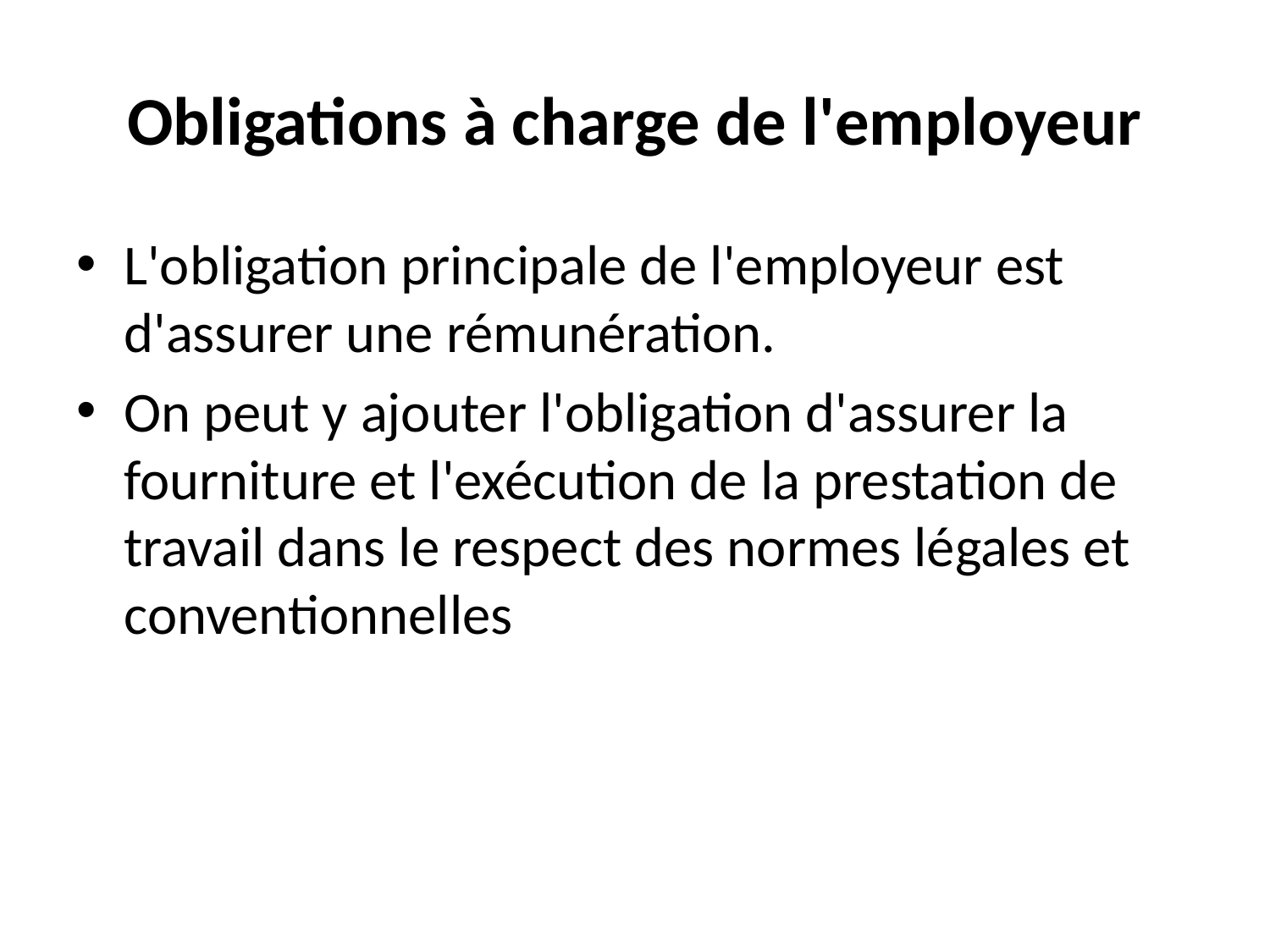

# Obligations à charge de l'employeur
L'obligation principale de l'employeur est d'assurer une rémunération.
On peut y ajouter l'obligation d'assurer la fourniture et l'exécution de la prestation de travail dans le respect des normes légales et conventionnelles